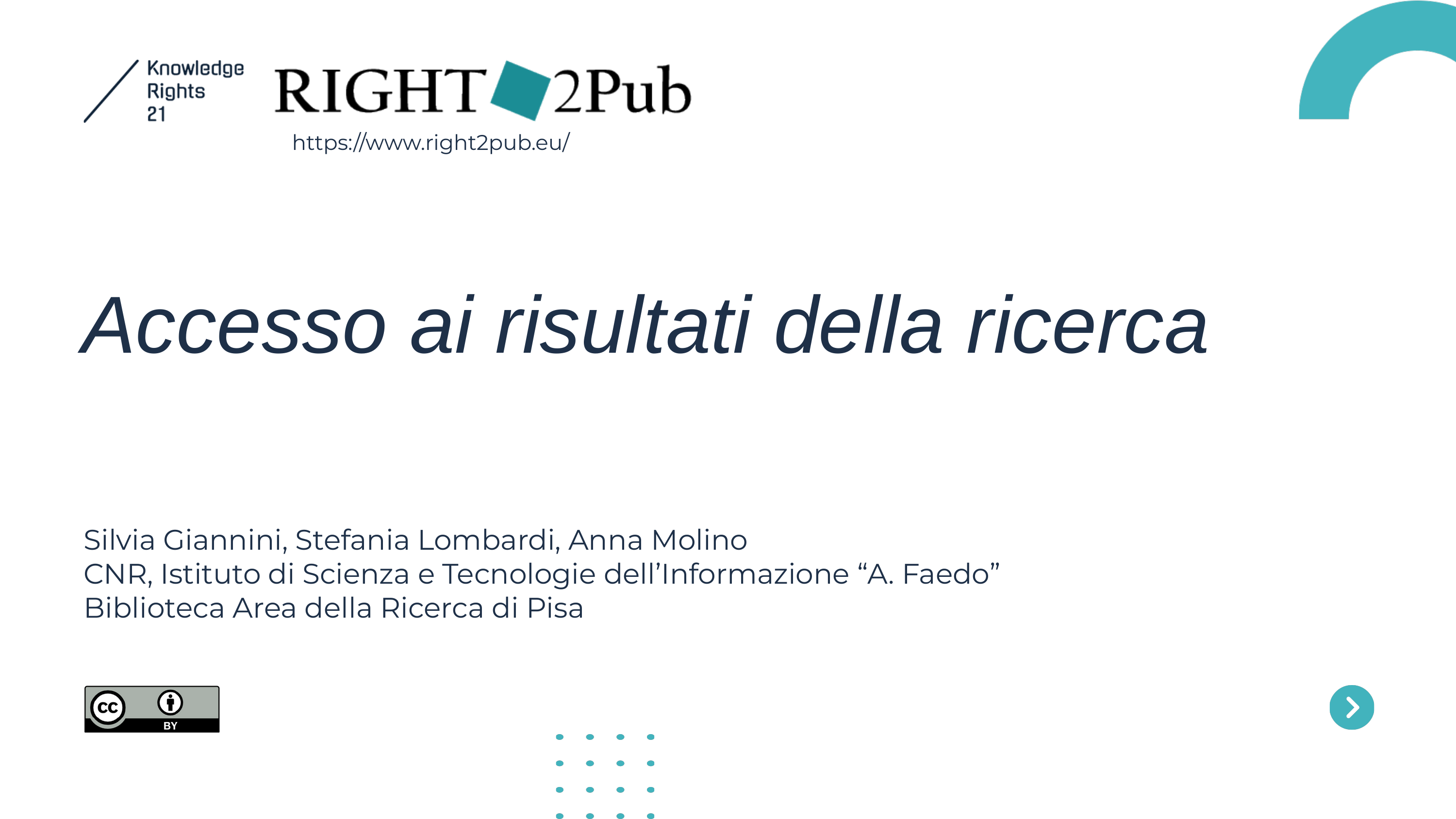

https://www.right2pub.eu/
Accesso ai risultati della ricerca
Silvia Giannini, Stefania Lombardi, Anna Molino
CNR, Istituto di Scienza e Tecnologie dell’Informazione “A. Faedo”
Biblioteca Area della Ricerca di Pisa